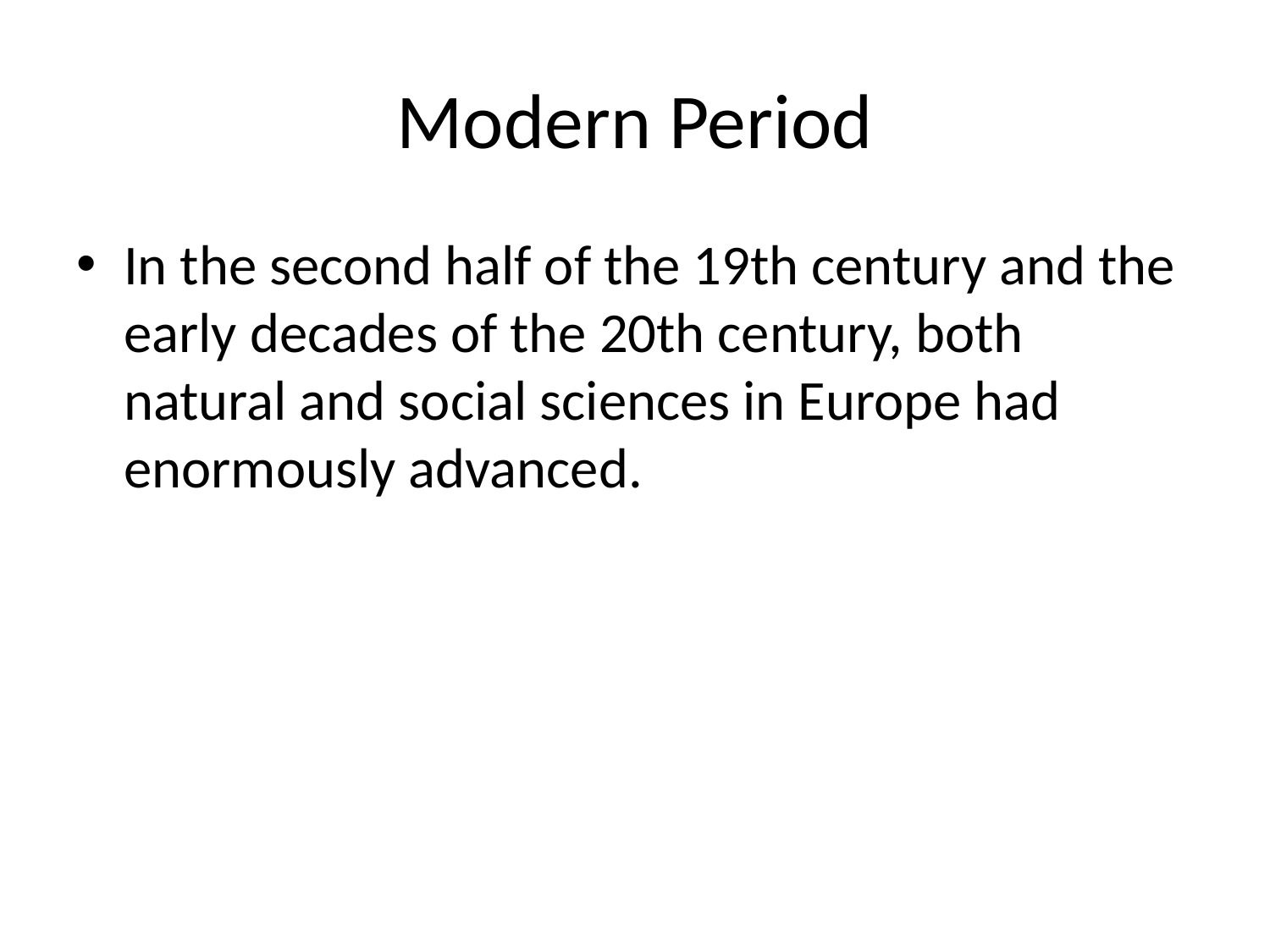

# Modern Period
In the second half of the 19th century and the early decades of the 20th century, both natural and social sciences in Europe had enormously advanced.